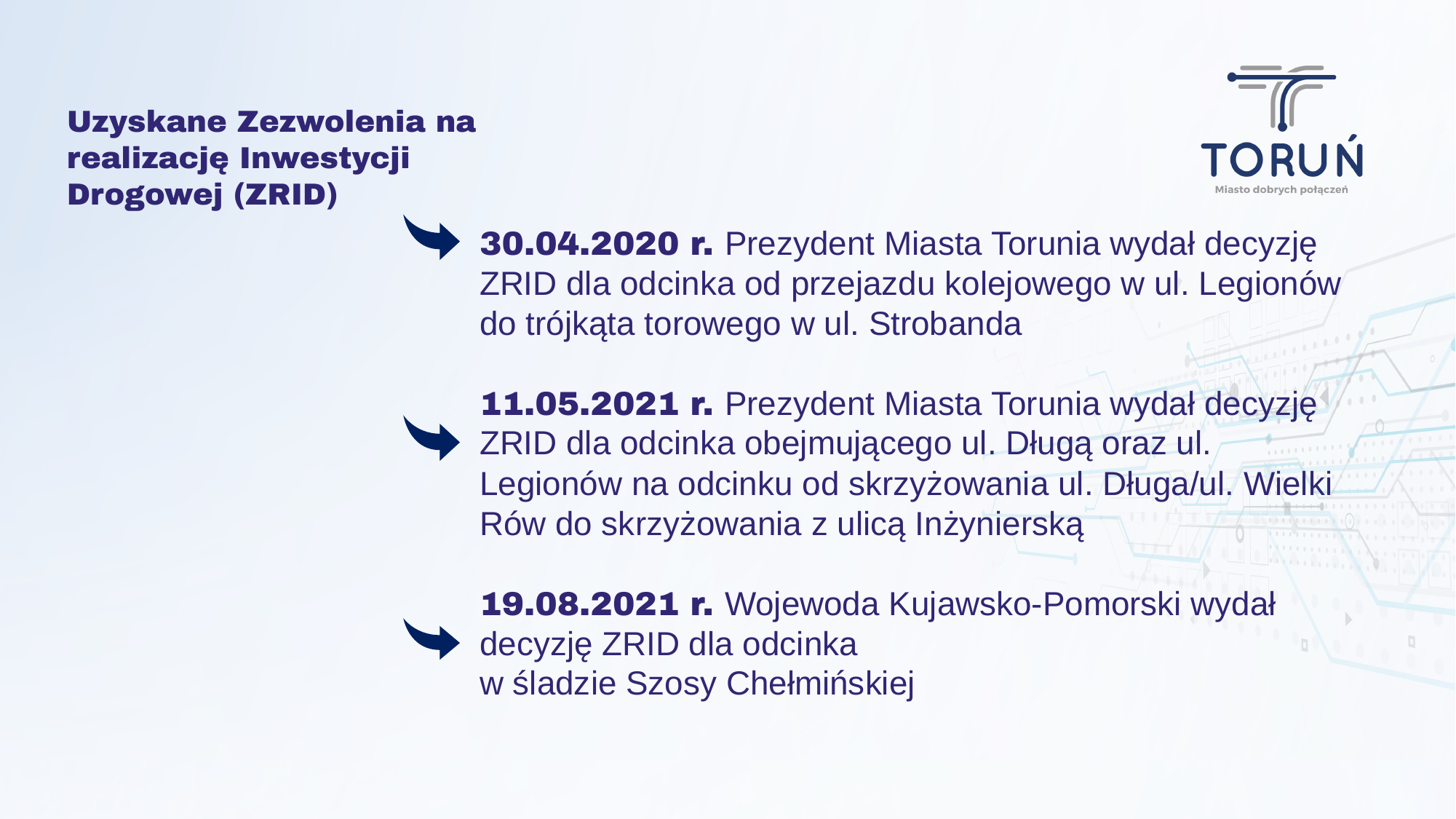

Uzyskane Zezwolenia na realizację Inwestycji Drogowej (ZRID)

30.04.2020 r. Prezydent Miasta Torunia wydał decyzję ZRID dla odcinka od przejazdu kolejowego w ul. Legionów do trójkąta torowego w ul. Strobanda

11.05.2021 r. Prezydent Miasta Torunia wydał decyzję ZRID dla odcinka obejmującego ul. Długą oraz ul. Legionów na odcinku od skrzyżowania ul. Długa/ul. Wielki Rów do skrzyżowania z ulicą Inżynierską

19.08.2021 r. Wojewoda Kujawsko-Pomorski wydał decyzję ZRID dla odcinka
w śladzie Szosy Chełmińskiej